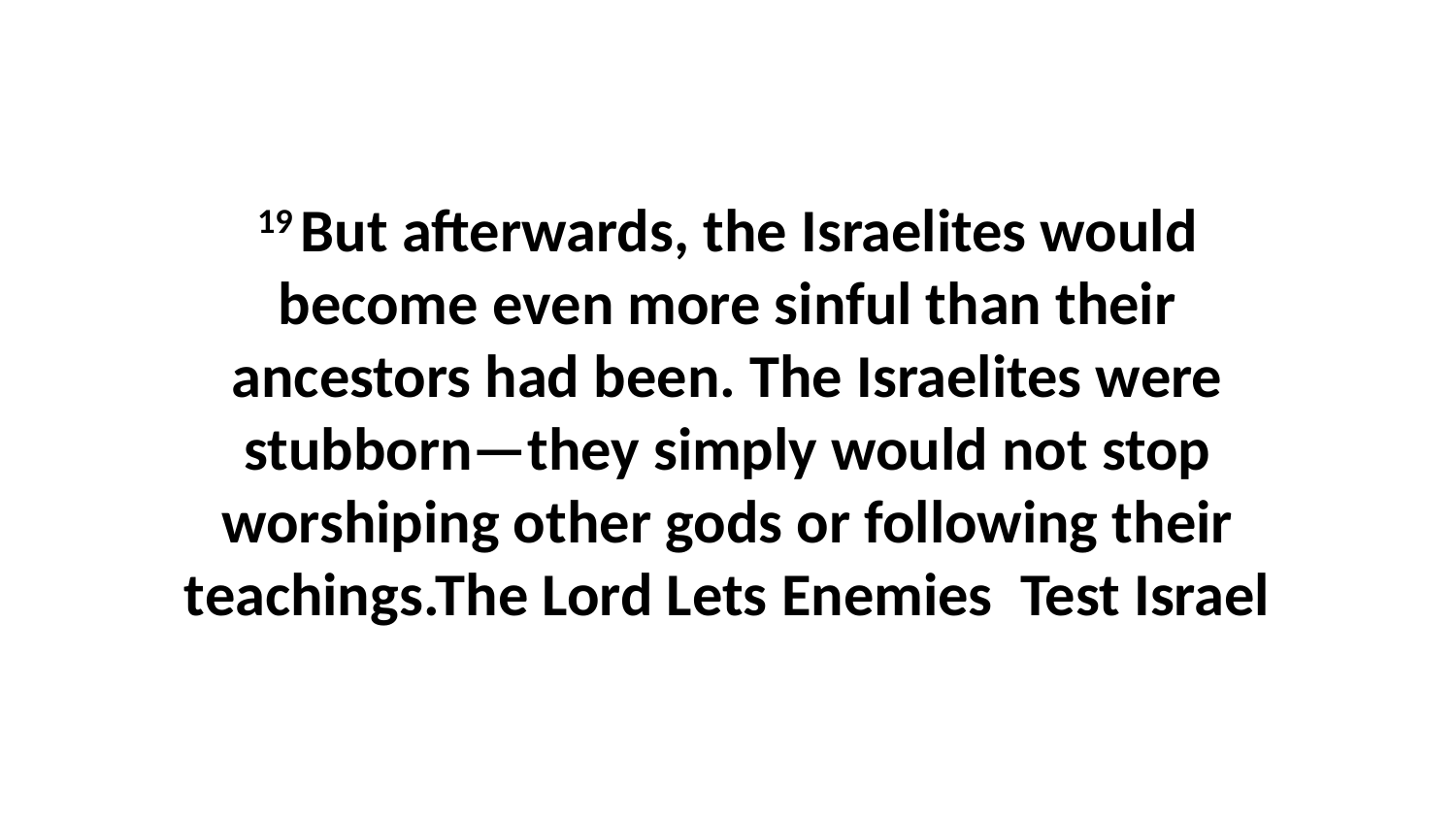

19 But afterwards, the Israelites would become even more sinful than their ancestors had been. The Israelites were stubborn—they simply would not stop worshiping other gods or following their teachings.The Lord Lets Enemies  Test Israel